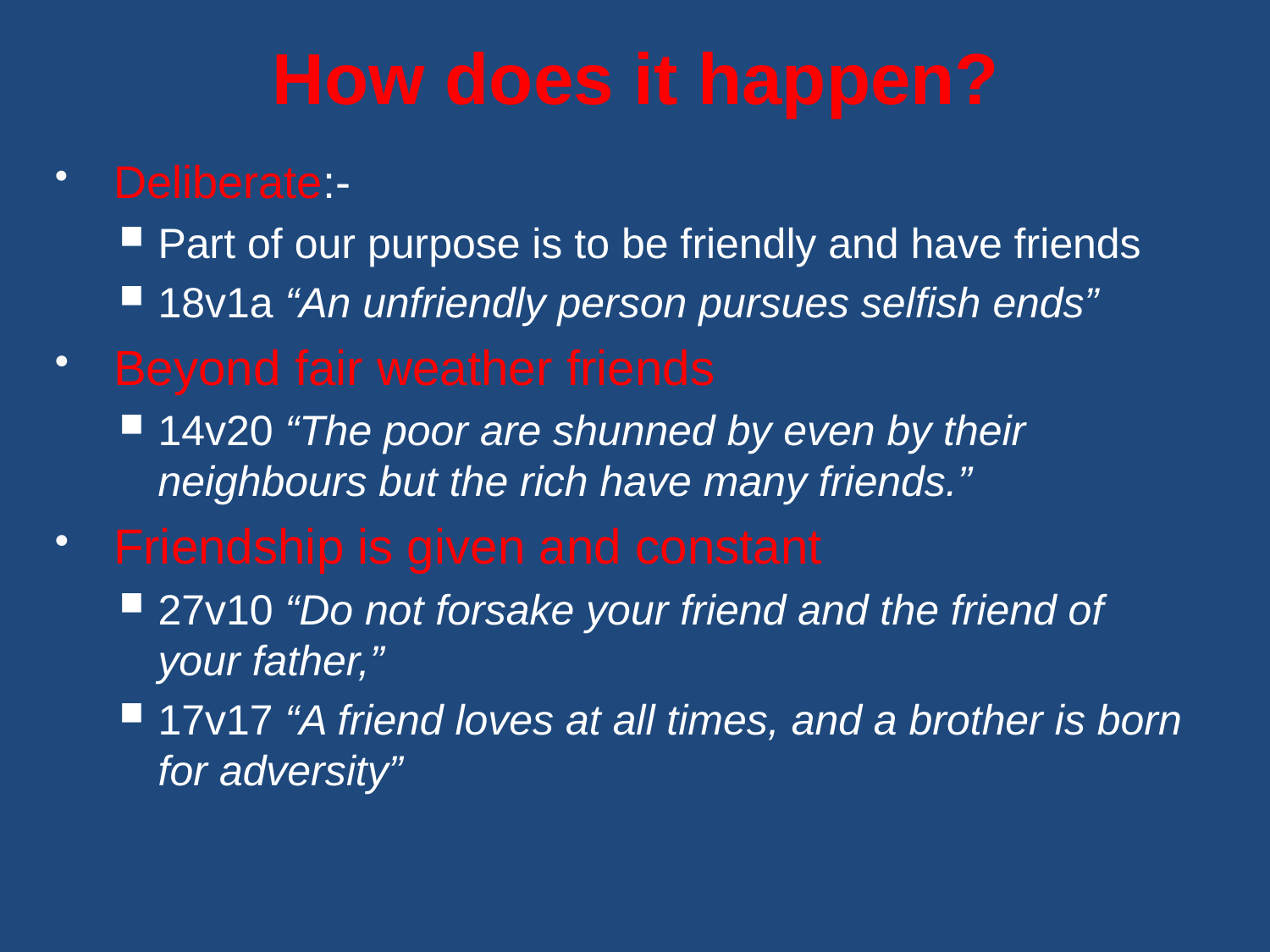

# How does it happen?
Deliberate:-
Part of our purpose is to be friendly and have friends
18v1a “An unfriendly person pursues selfish ends”
Beyond fair weather friends
14v20 “The poor are shunned by even by their neighbours but the rich have many friends.”
Friendship is given and constant
27v10 “Do not forsake your friend and the friend of your father,”
17v17 “A friend loves at all times, and a brother is born for adversity”